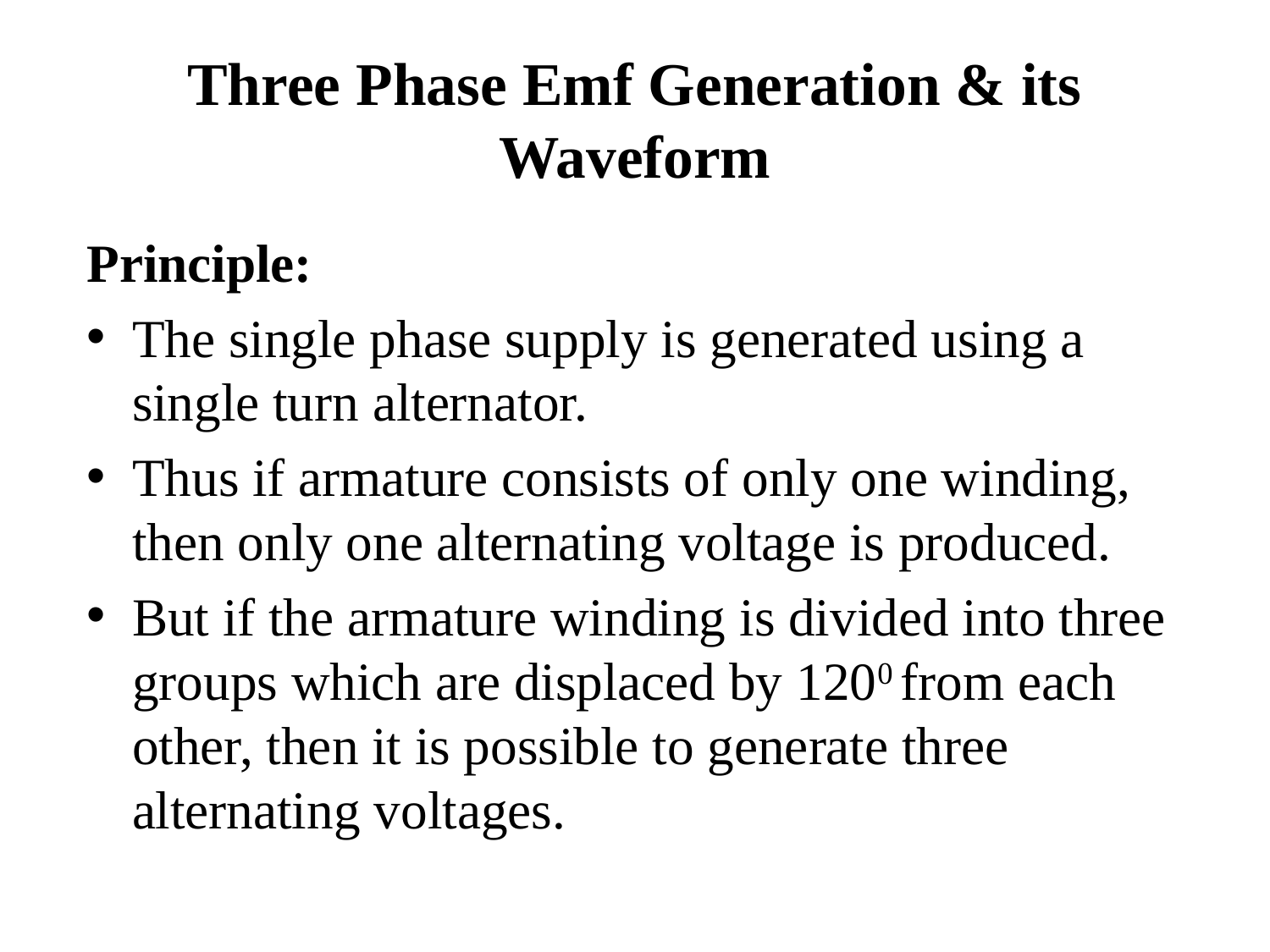

# Three Phase Emf Generation & its Waveform
Principle:
The single phase supply is generated using a single turn alternator.
Thus if armature consists of only one winding, then only one alternating voltage is produced.
But if the armature winding is divided into three groups which are displaced by 1200 from each other, then it is possible to generate three alternating voltages.